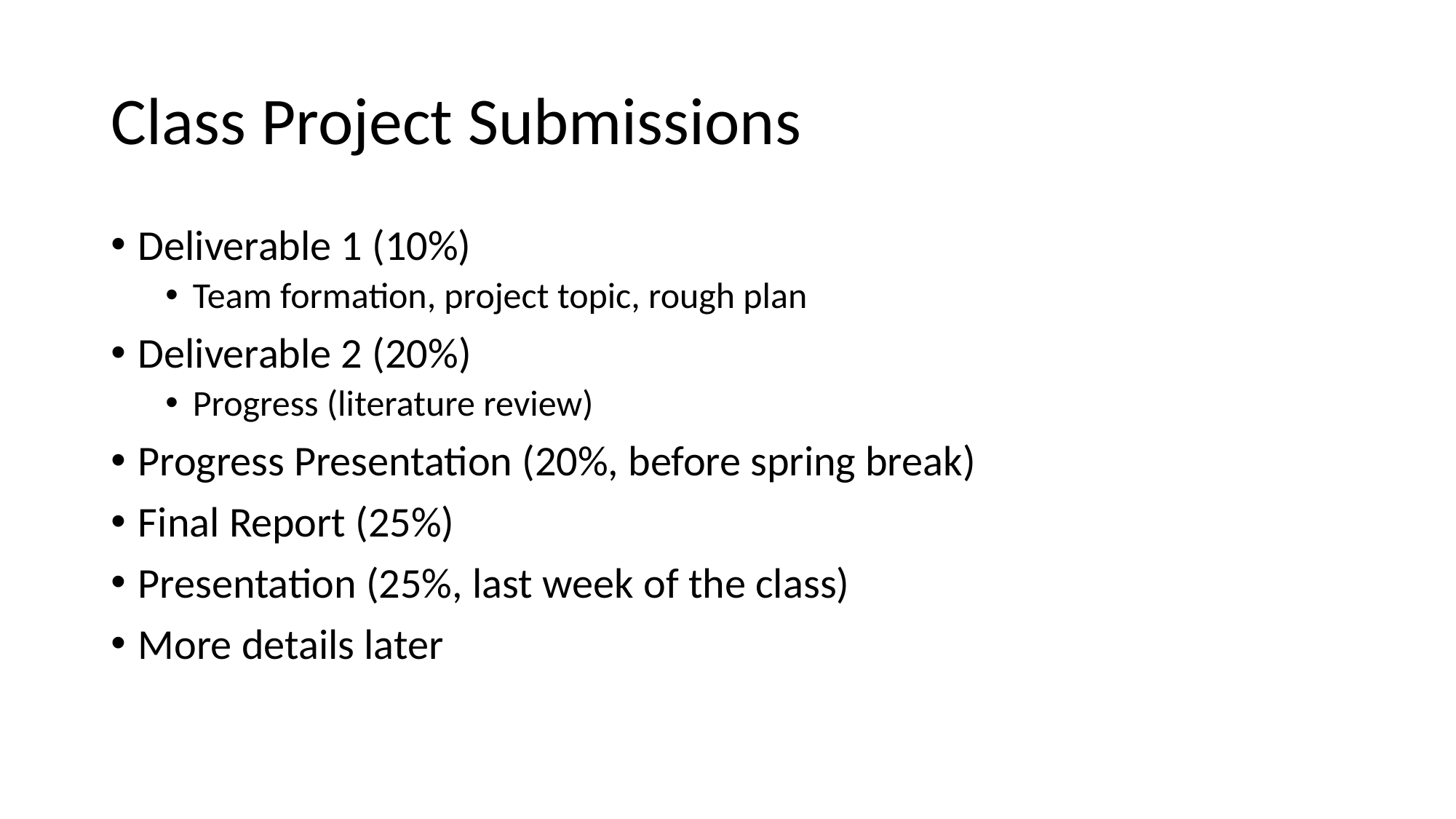

# Class Project Submissions
Deliverable 1 (10%)
Team formation, project topic, rough plan
Deliverable 2 (20%)
Progress (literature review)
Progress Presentation (20%, before spring break)
Final Report (25%)
Presentation (25%, last week of the class)
More details later